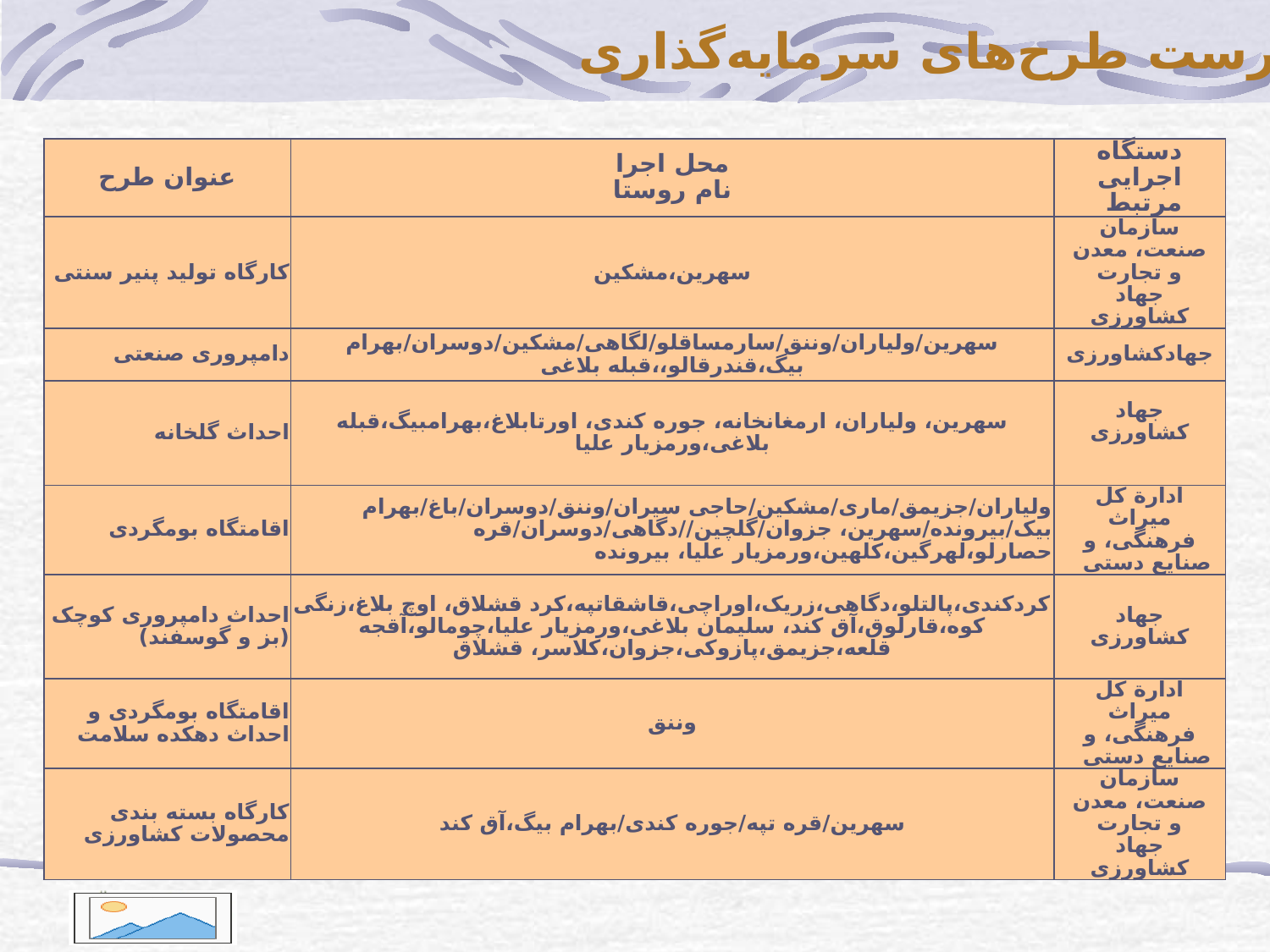

فهرست طرح‌های سرمایه‌گذاری
| عنوان طرح | محل اجرا نام روستا | دستگاه اجرایی مرتبط |
| --- | --- | --- |
| کارگاه تولید پنیر سنتی | سهرین،مشکین | سازمان صنعت، معدن و تجارت جهاد کشاورزی |
| دامپروری صنعتی | سهرین/ولیاران/وننق/سارمساقلو/لگاهی/مشکین/دوسران/بهرام بیگ،قندرقالو،،قبله بلاغی | جهادکشاورزی |
| احداث گلخانه | سهرین، ولیاران، ارمغانخانه، جوره کندی، اورتابلاغ،بهرامبیگ،قبله بلاغی،ورمزیار علیا | جهاد کشاورزی |
| اقامتگاه بومگردی | ولیاران/جزیمق/ماری/مشکین/حاجی سیران/وننق/دوسران/باغ/بهرام بیک/بیرونده/سهرین، جزوان/گلچین//دگاهی/دوسران/قره حصارلو،لهرگین،کلهین،ورمزیار علیا، بیرونده | ادارة کل میراث فرهنگی، و صنایع دستی |
| احداث دامپروری کوچک (بز و گوسفند) | کردکندی،پالتلو،دگاهی،زریک،اوراچی،قاشقاتپه،کرد قشلاق، اوچ بلاغ،زنگی کوه،قارلوق،آق کند، سلیمان بلاغی،ورمزیار علیا،چومالو،آقجه قلعه،جزیمق،پازوکی،جزوان،کلاسر، قشلاق | جهاد کشاورزی |
| اقامتگاه بومگردی و احداث دهکده سلامت | وننق | ادارة کل میراث فرهنگی، و صنایع دستی |
| کارگاه بسته بندی محصولات کشاورزی | سهرین/قره تپه/جوره کندی/بهرام بیگ،آق کند | سازمان صنعت، معدن و تجارت جهاد کشاورزی |